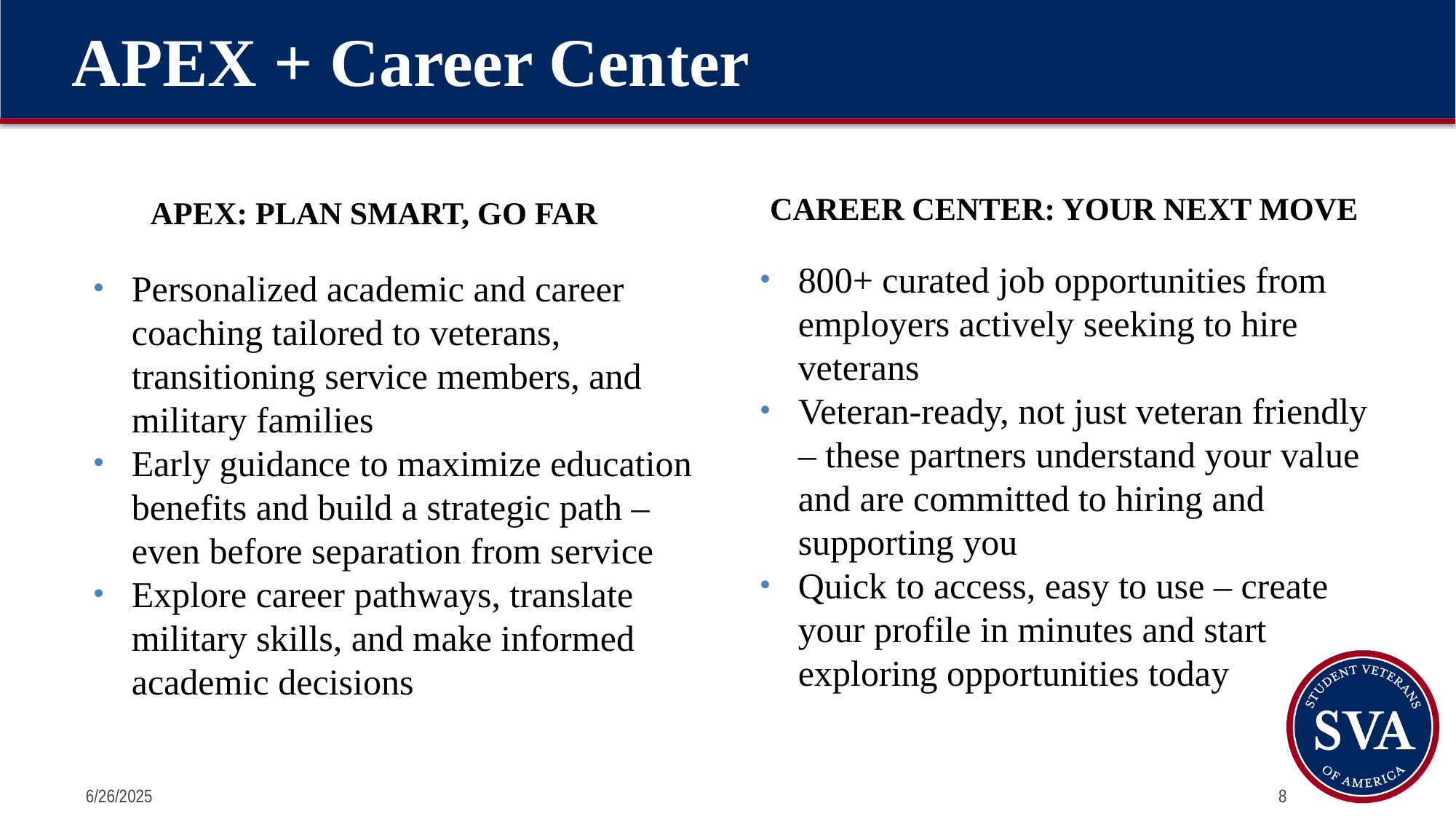

# APEX + Career Center
APEX: plan smart, go Far
Career center: Your Next move
800+ curated job opportunities from employers actively seeking to hire veterans
Veteran-ready, not just veteran friendly – these partners understand your value and are committed to hiring and supporting you
Quick to access, easy to use – create your profile in minutes and start exploring opportunities today
Personalized academic and career coaching tailored to veterans, transitioning service members, and military families
Early guidance to maximize education benefits and build a strategic path – even before separation from service
Explore career pathways, translate military skills, and make informed academic decisions
6/26/2025

8